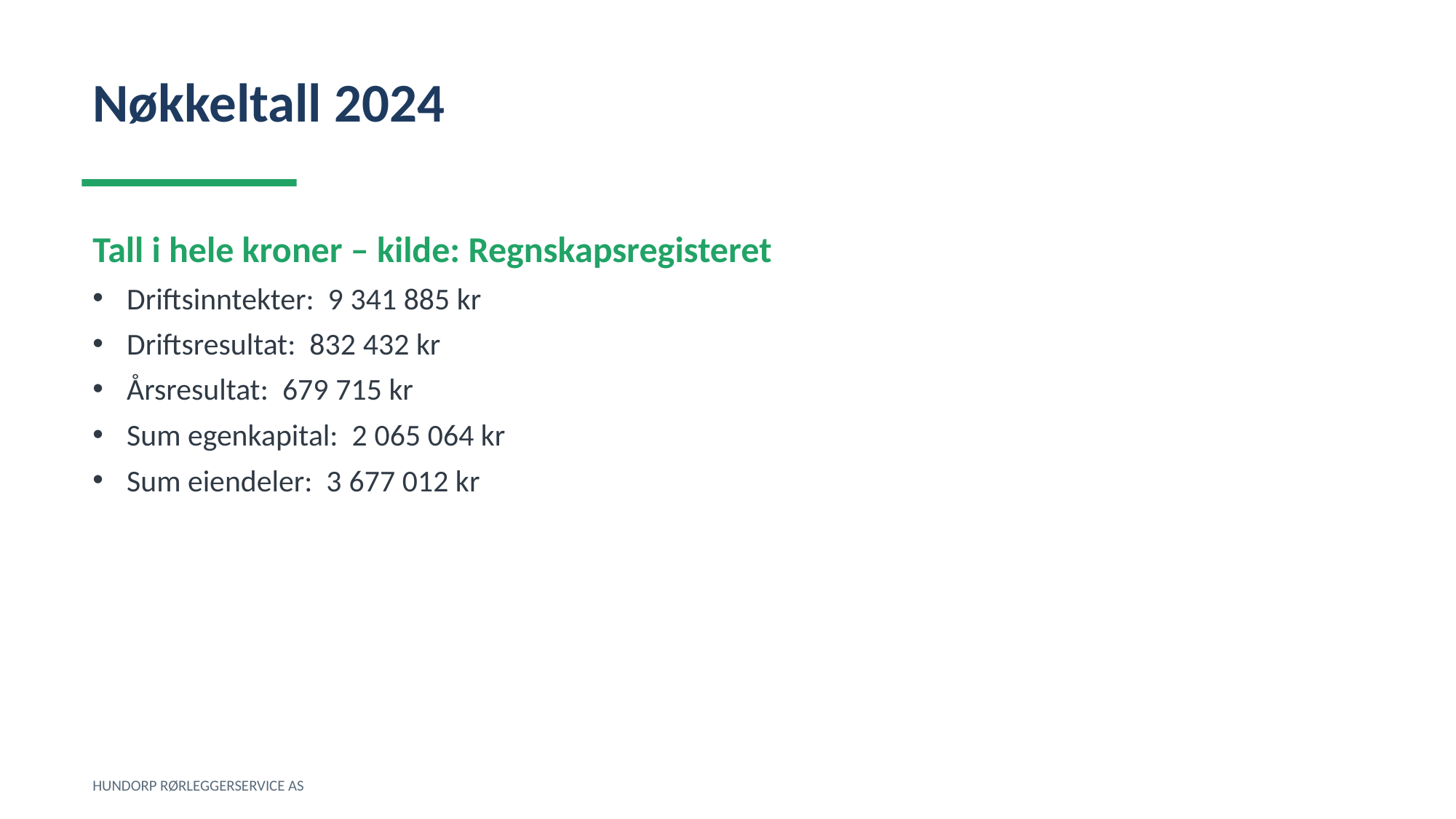

Nøkkeltall 2024

Tall i hele kroner – kilde: Regnskapsregisteret
Driftsinntekter:  9 341 885 kr
Driftsresultat:  832 432 kr
Årsresultat:  679 715 kr
Sum egenkapital:  2 065 064 kr
Sum eiendeler:  3 677 012 kr
HUNDORP RØRLEGGERSERVICE AS